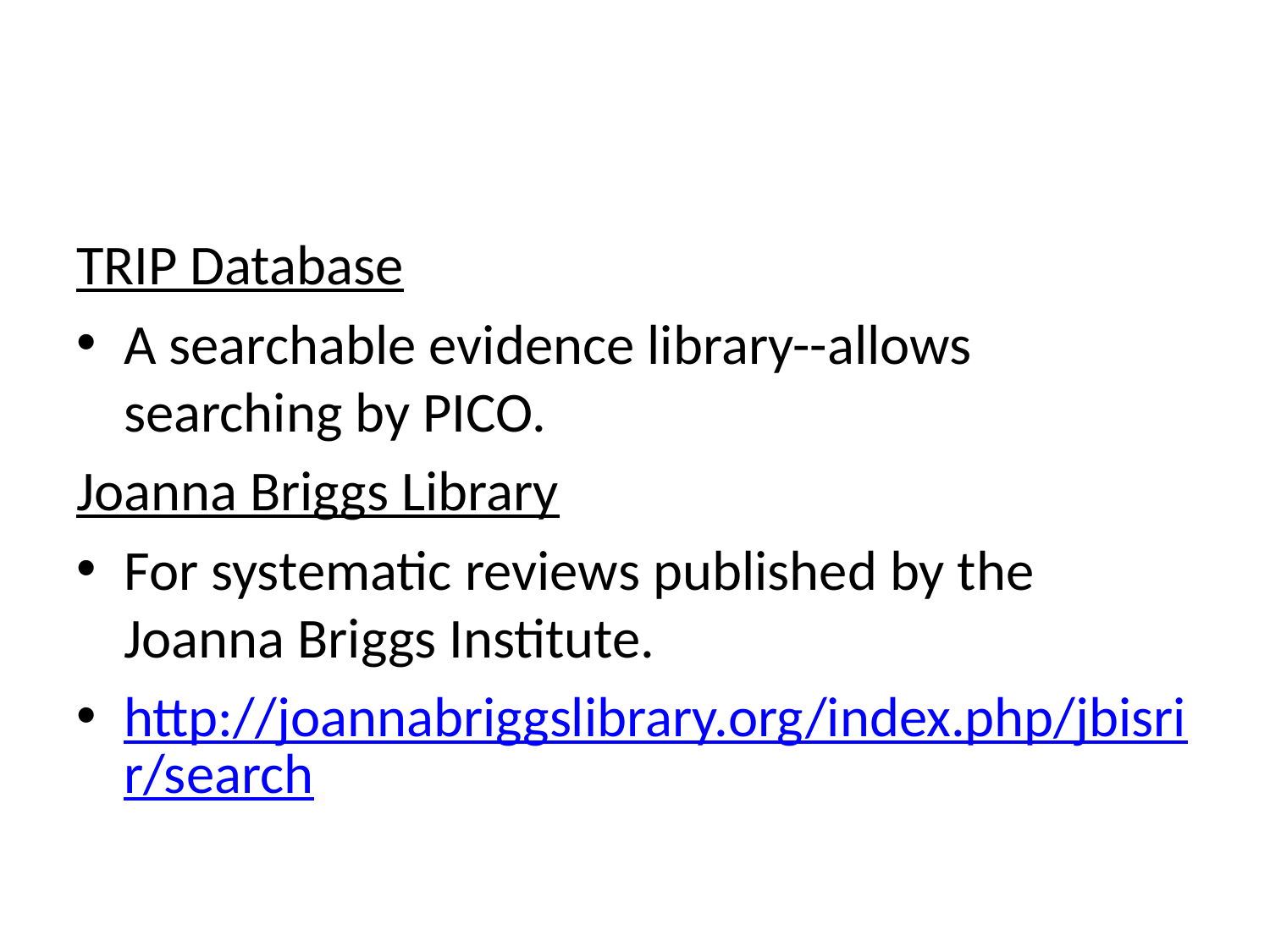

#
TRIP Database
A searchable evidence library--allows searching by PICO.
Joanna Briggs Library
For systematic reviews published by the Joanna Briggs Institute.
http://joannabriggslibrary.org/index.php/jbisrir/search